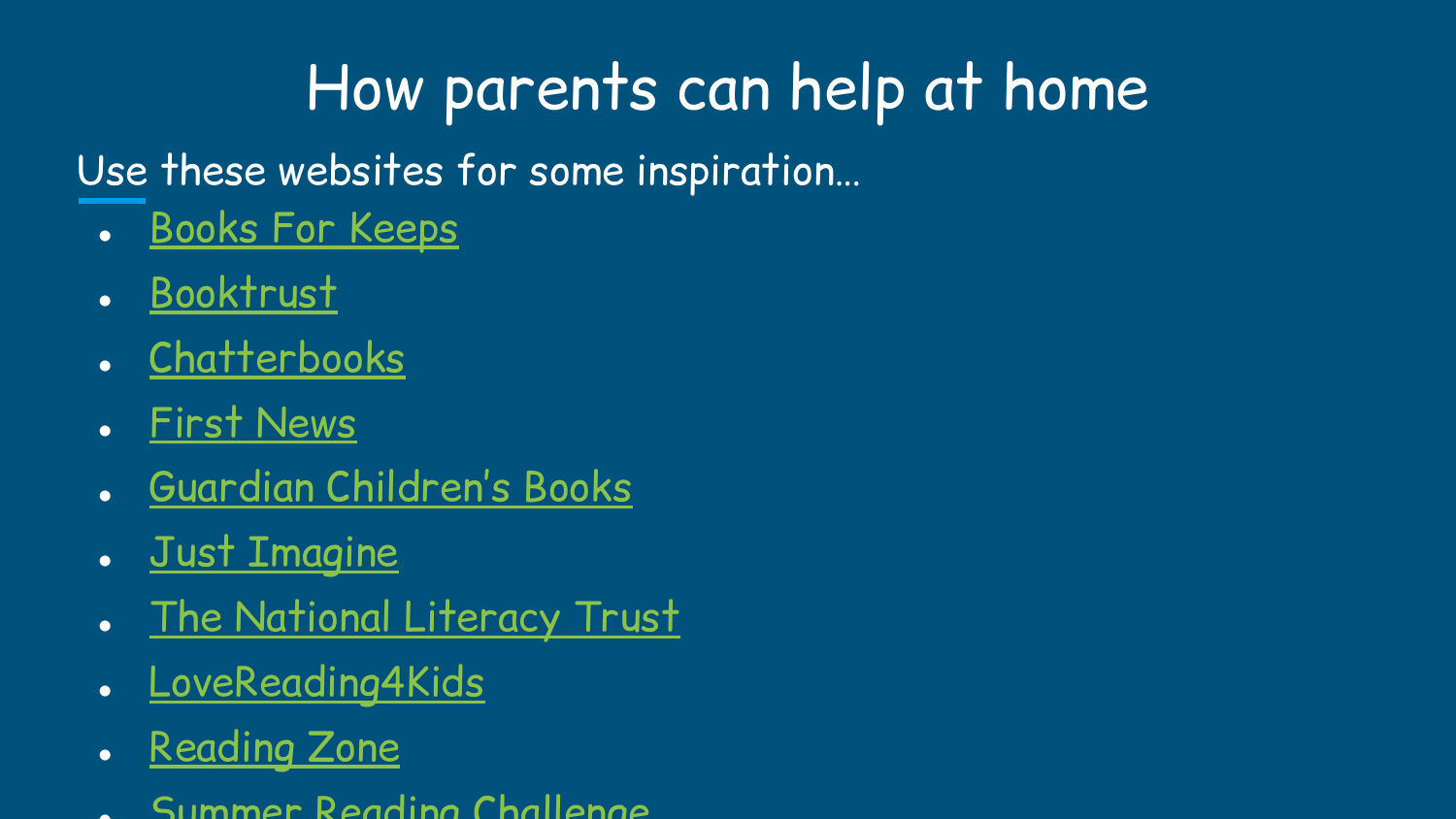

# How parents can help at home
Use these websites for some inspiration…
Books For Keeps
Booktrust
Chatterbooks
First News
Guardian Children’s Books
Just Imagine
The National Literacy Trust
LoveReading4Kids
Reading Zone
Summer Reading Challenge
World Book Day